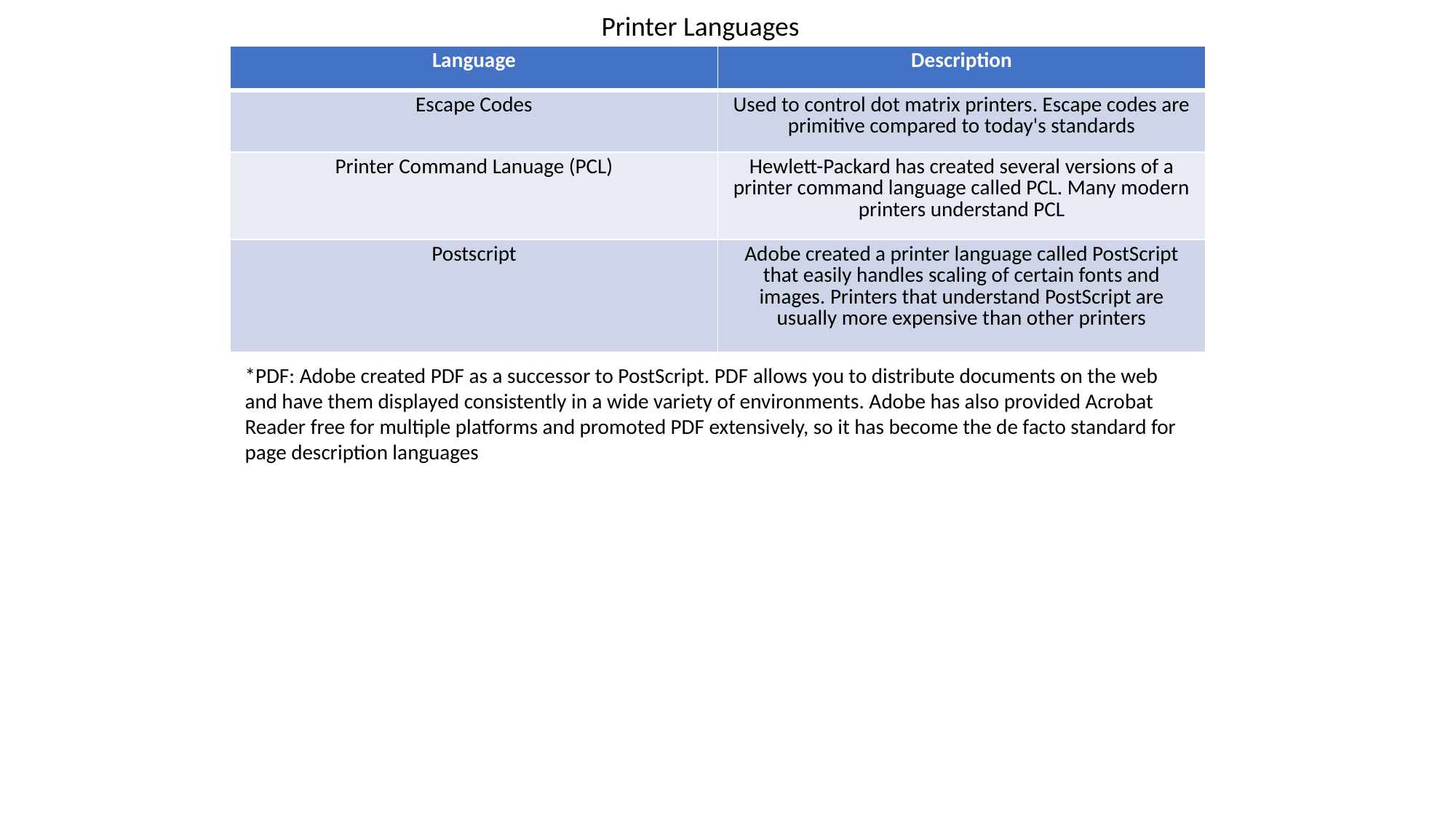

Printer Languages
| Language | Description |
| --- | --- |
| Escape Codes | Used to control dot matrix printers. Escape codes are primitive compared to today's standards |
| Printer Command Lanuage (PCL) | Hewlett-Packard has created several versions of a printer command language called PCL. Many modern printers understand PCL |
| Postscript | Adobe created a printer language called PostScript that easily handles scaling of certain fonts and images. Printers that understand PostScript are usually more expensive than other printers |
*PDF: Adobe created PDF as a successor to PostScript. PDF allows you to distribute documents on the web and have them displayed consistently in a wide variety of environments. Adobe has also provided Acrobat Reader free for multiple platforms and promoted PDF extensively, so it has become the de facto standard for page description languages